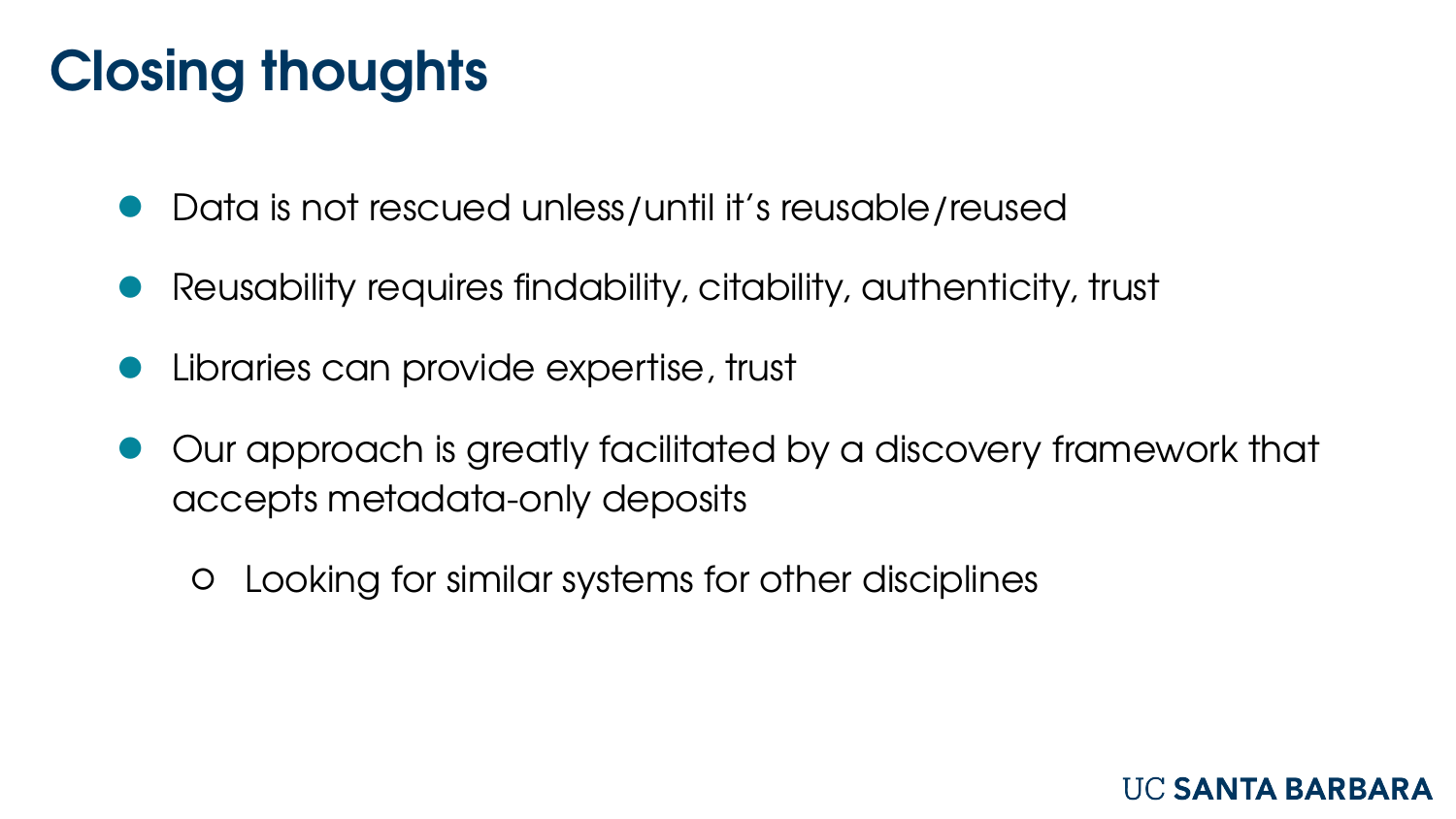

# Closing thoughts
Data is not rescued unless/until it’s reusable/reused
Reusability requires findability, citability, authenticity, trust
Libraries can provide expertise, trust
Our approach is greatly facilitated by a discovery framework that accepts metadata-only deposits
Looking for similar systems for other disciplines